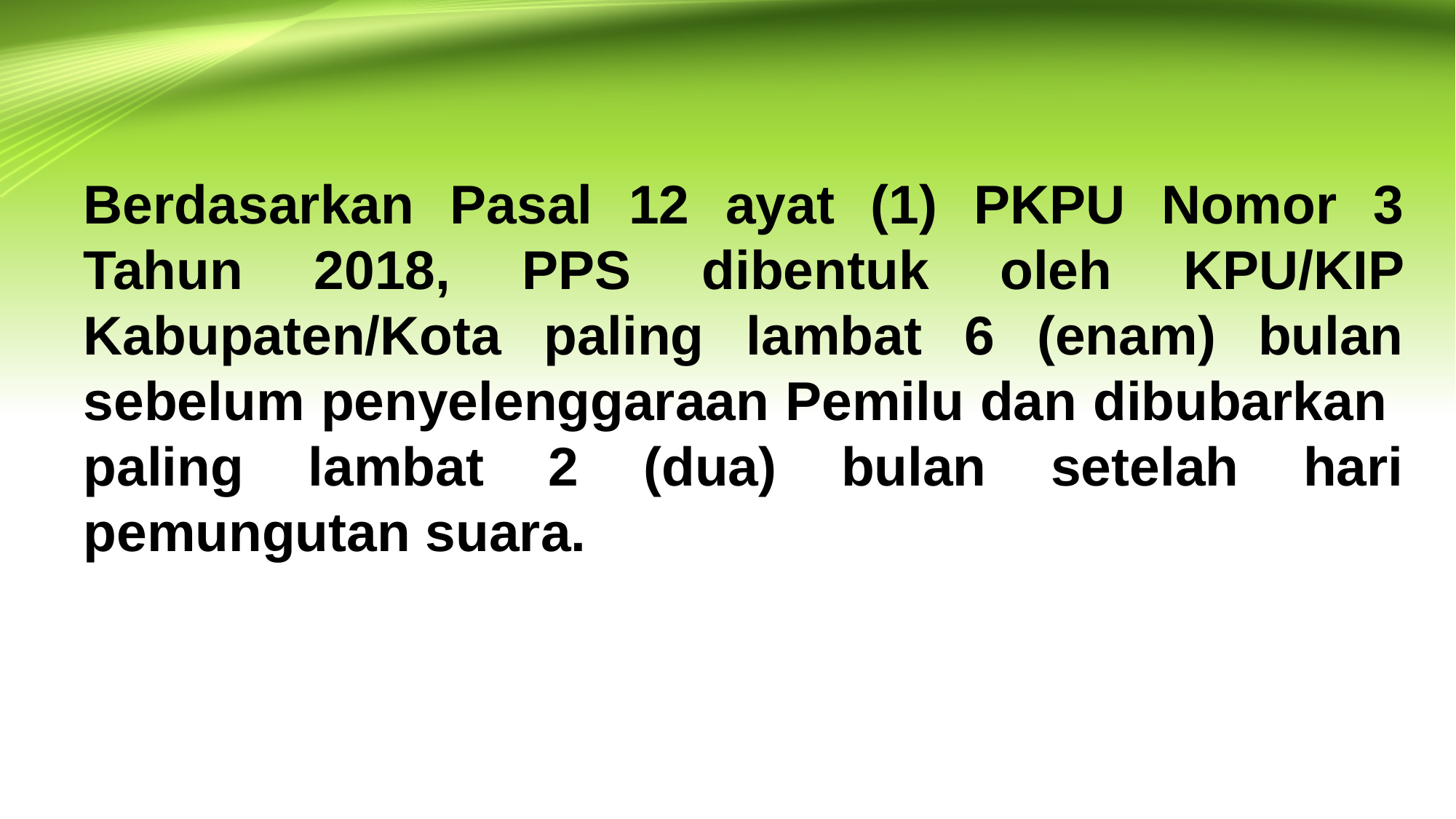

# Berdasarkan Pasal 12 ayat (1) PKPU Nomor 3 Tahun 2018, PPS dibentuk oleh KPU/KIP Kabupaten/Kota paling lambat 6 (enam) bulan sebelum penyelenggaraan Pemilu dan dibubarkan  paling lambat 2 (dua) bulan setelah hari pemungutan suara.